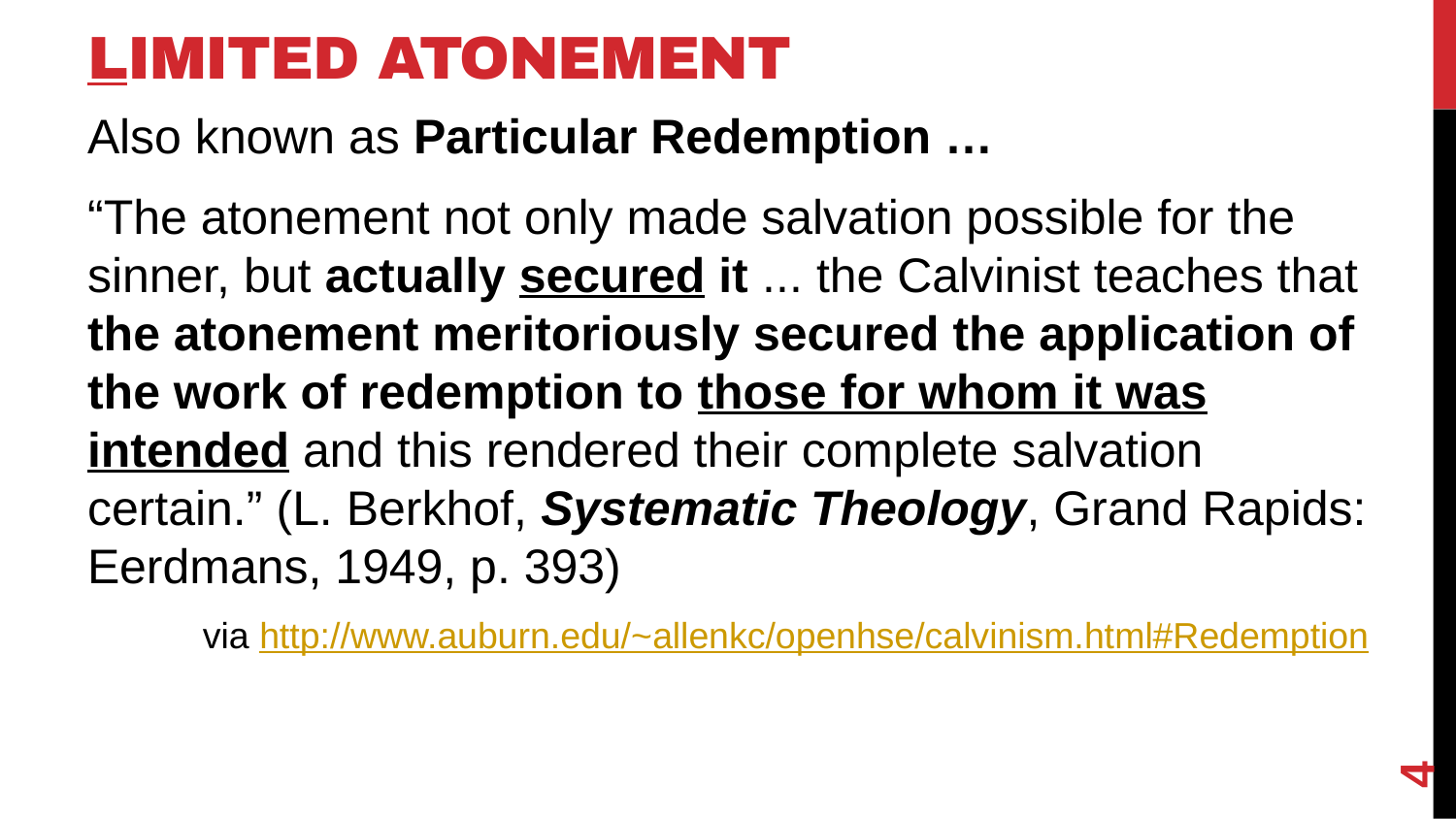

# Limited Atonement
Also known as Particular Redemption …
“The atonement not only made salvation possible for the sinner, but actually secured it ... the Calvinist teaches that the atonement meritoriously secured the application of the work of redemption to those for whom it was intended and this rendered their complete salvation certain.” (L. Berkhof, Systematic Theology, Grand Rapids: Eerdmans, 1949, p. 393)
via http://www.auburn.edu/~allenkc/openhse/calvinism.html#Redemption

4